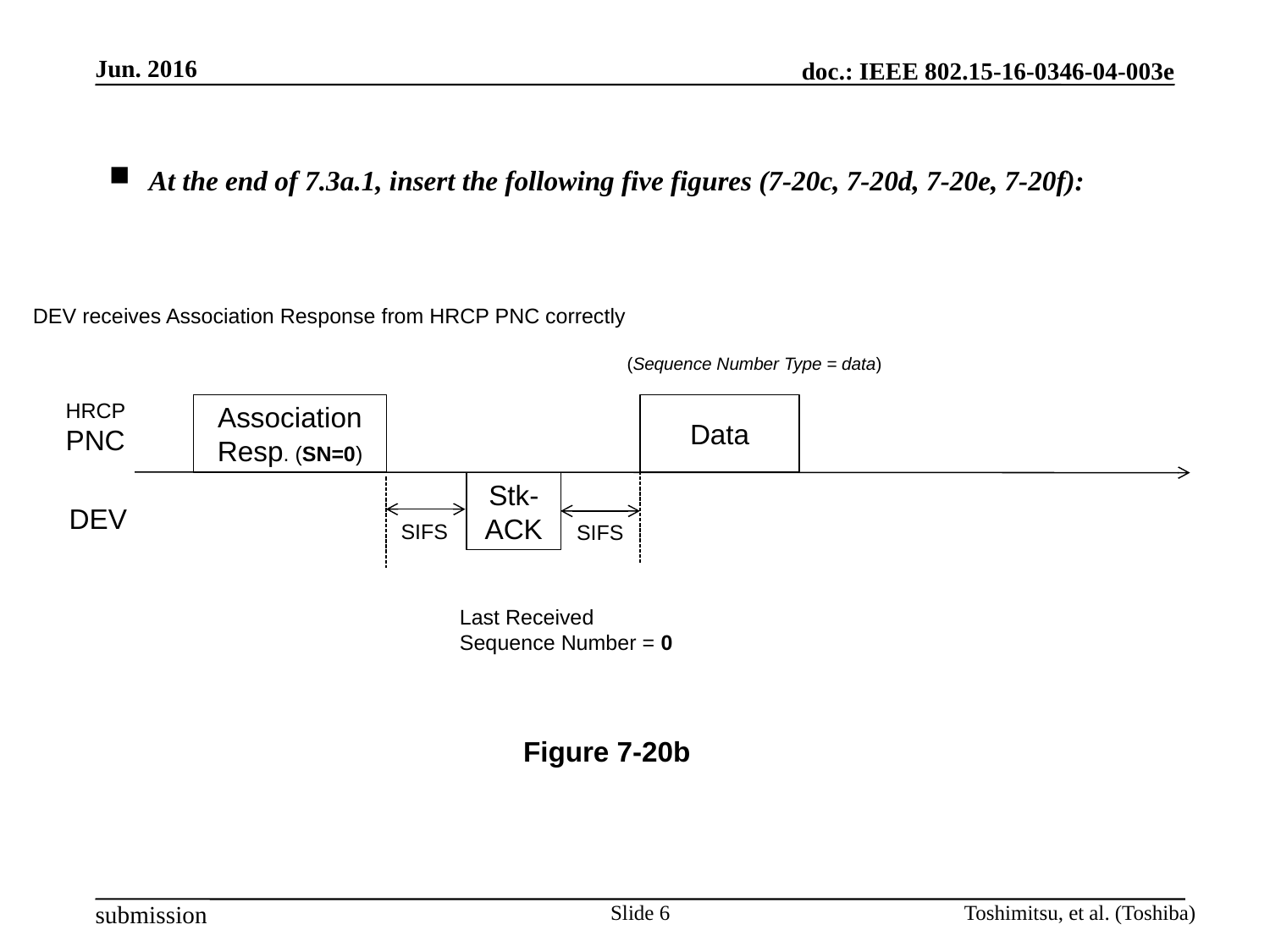

Jun. 2016
At the end of 7.3a.1, insert the following five figures (7-20c, 7-20d, 7-20e, 7-20f):
DEV receives Association Response from HRCP PNC correctly
(Sequence Number Type = data)
HRCP
PNC
Data
Association
Resp. (SN=0)
Stk-
ACK
DEV
SIFS
SIFS
Last Received
Sequence Number = 0
Figure 7-20b
Slide 6
Toshimitsu, et al. (Toshiba)